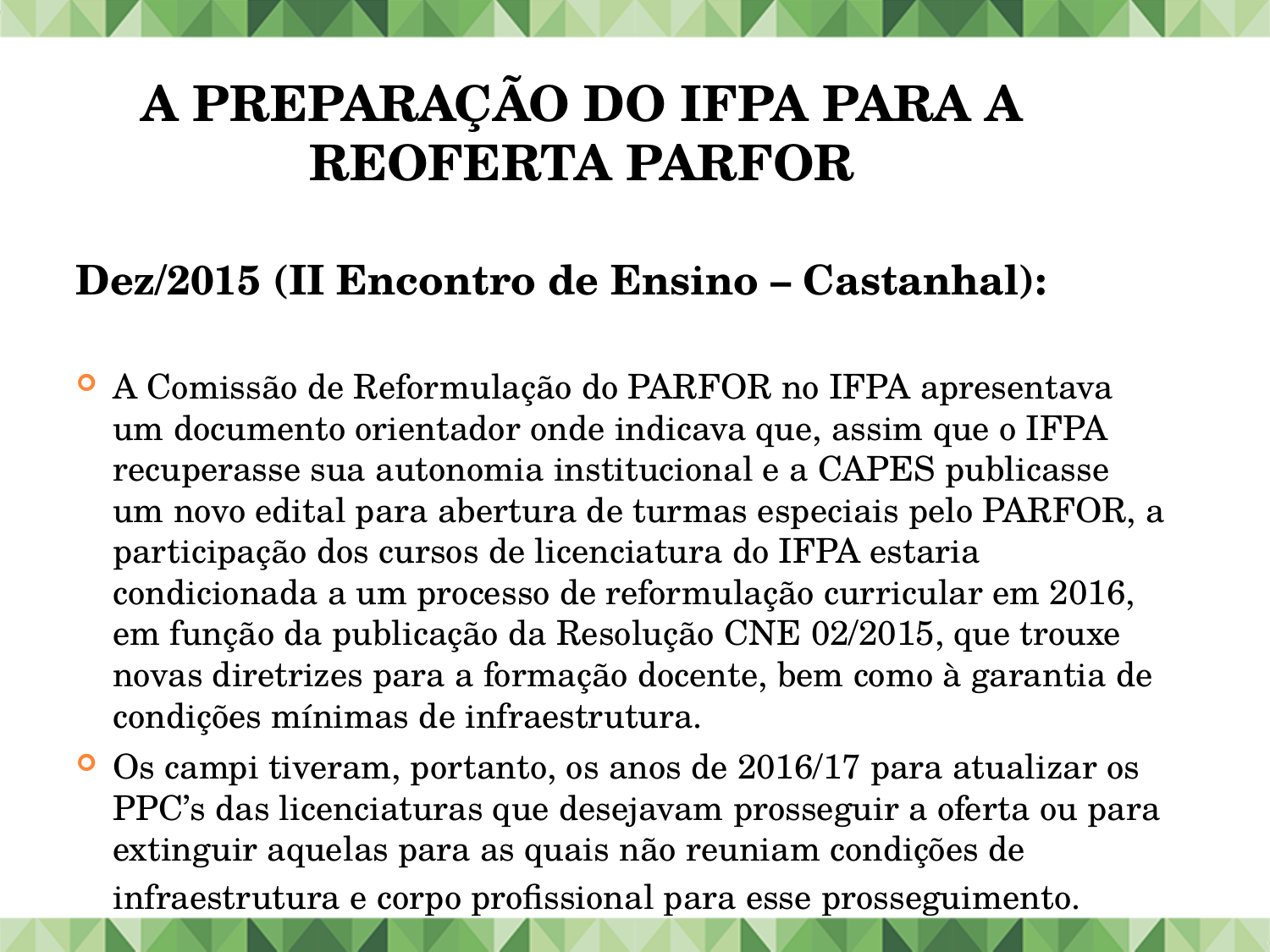

# A PREPARAÇÃO DO IFPA PARA A REOFERTA PARFOR
Dez/2015 (II Encontro de Ensino – Castanhal):

A Comissão de Reformulação do PARFOR no IFPA apresentava um documento orientador onde indicava que, assim que o IFPA recuperasse sua autonomia institucional e a CAPES publicasse um novo edital para abertura de turmas especiais pelo PARFOR, a participação dos cursos de licenciatura do IFPA estaria condicionada a um processo de reformulação curricular em 2016, em função da publicação da Resolução CNE 02/2015, que trouxe novas diretrizes para a formação docente, bem como à garantia de condições mínimas de infraestrutura.
Os campi tiveram, portanto, os anos de 2016/17 para atualizar os PPC’s das licenciaturas que desejavam prosseguir a oferta ou para extinguir aquelas para as quais não reuniam condições de infraestrutura e corpo profissional para esse prosseguimento.